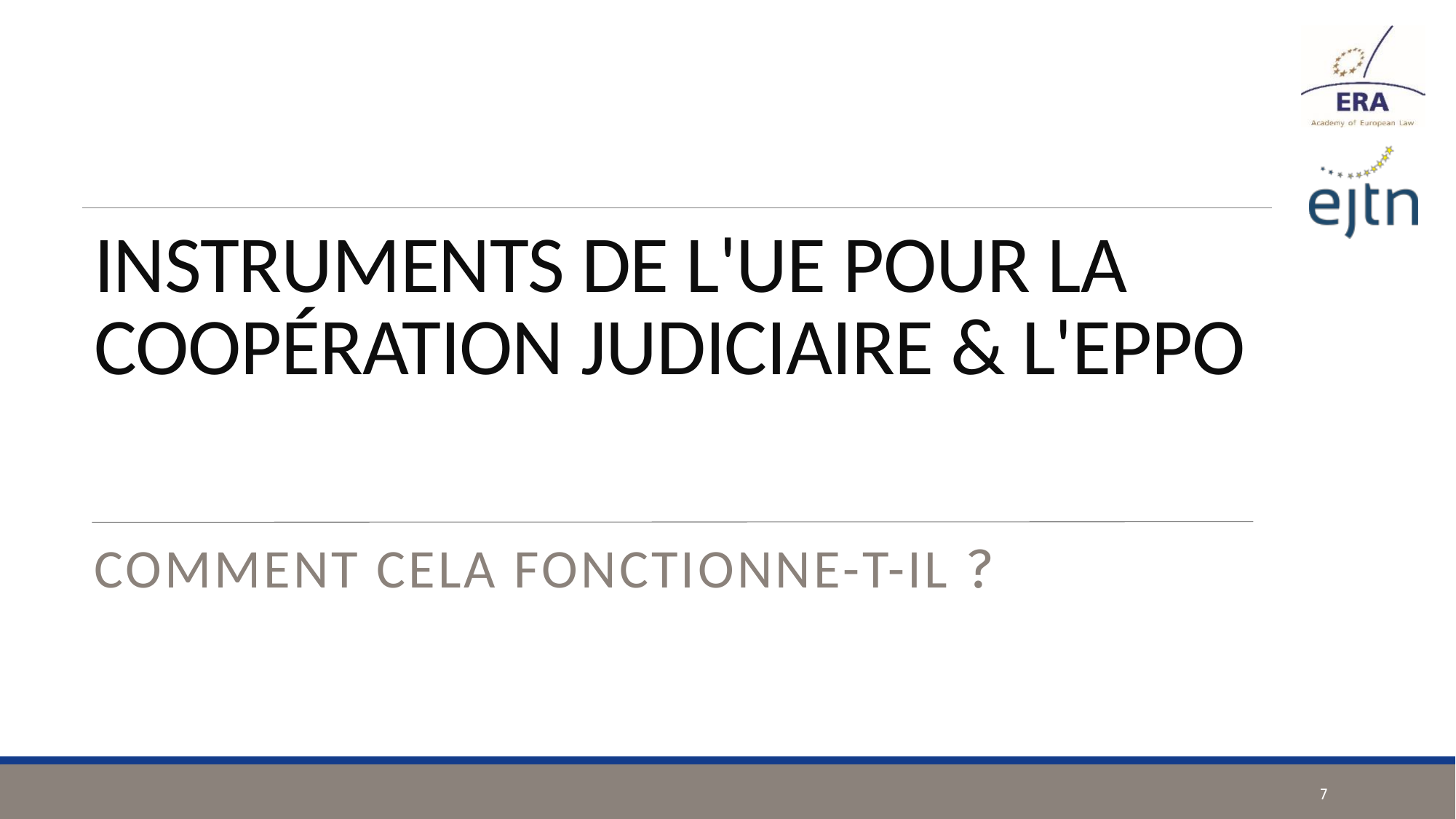

# INSTRUMENTS DE L'UE POUR LA COOPÉRATION JUDICIAIRE & L'EPPO
COMMENT CELA FONCTIONNE-T-IL ?
7